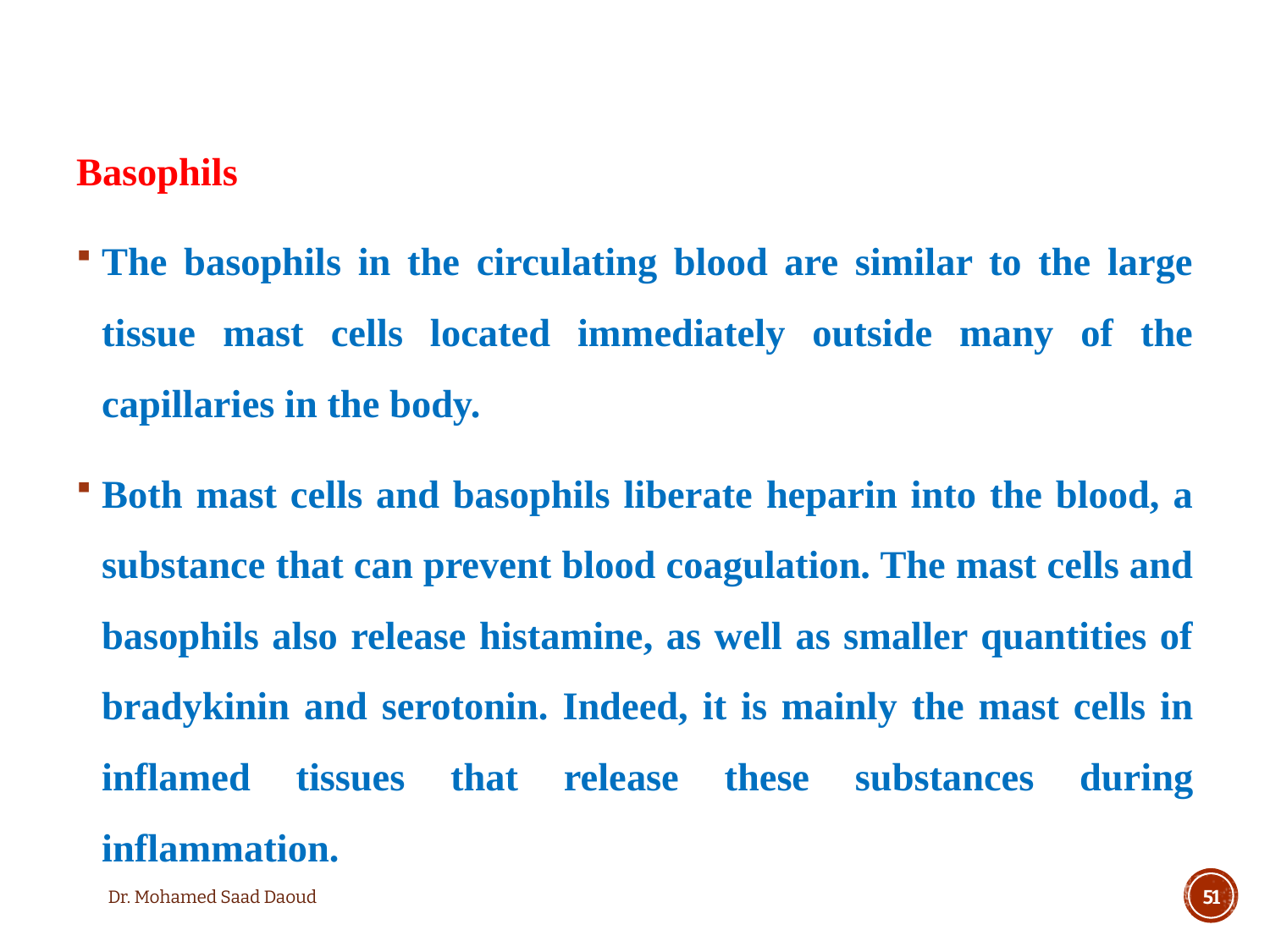

Basophils
The basophils in the circulating blood are similar to the large tissue mast cells located immediately outside many of the capillaries in the body.
Both mast cells and basophils liberate heparin into the blood, a substance that can prevent blood coagulation. The mast cells and basophils also release histamine, as well as smaller quantities of bradykinin and serotonin. Indeed, it is mainly the mast cells in inflamed tissues that release these substances during inflammation.
Dr. Mohamed Saad Daoud
51